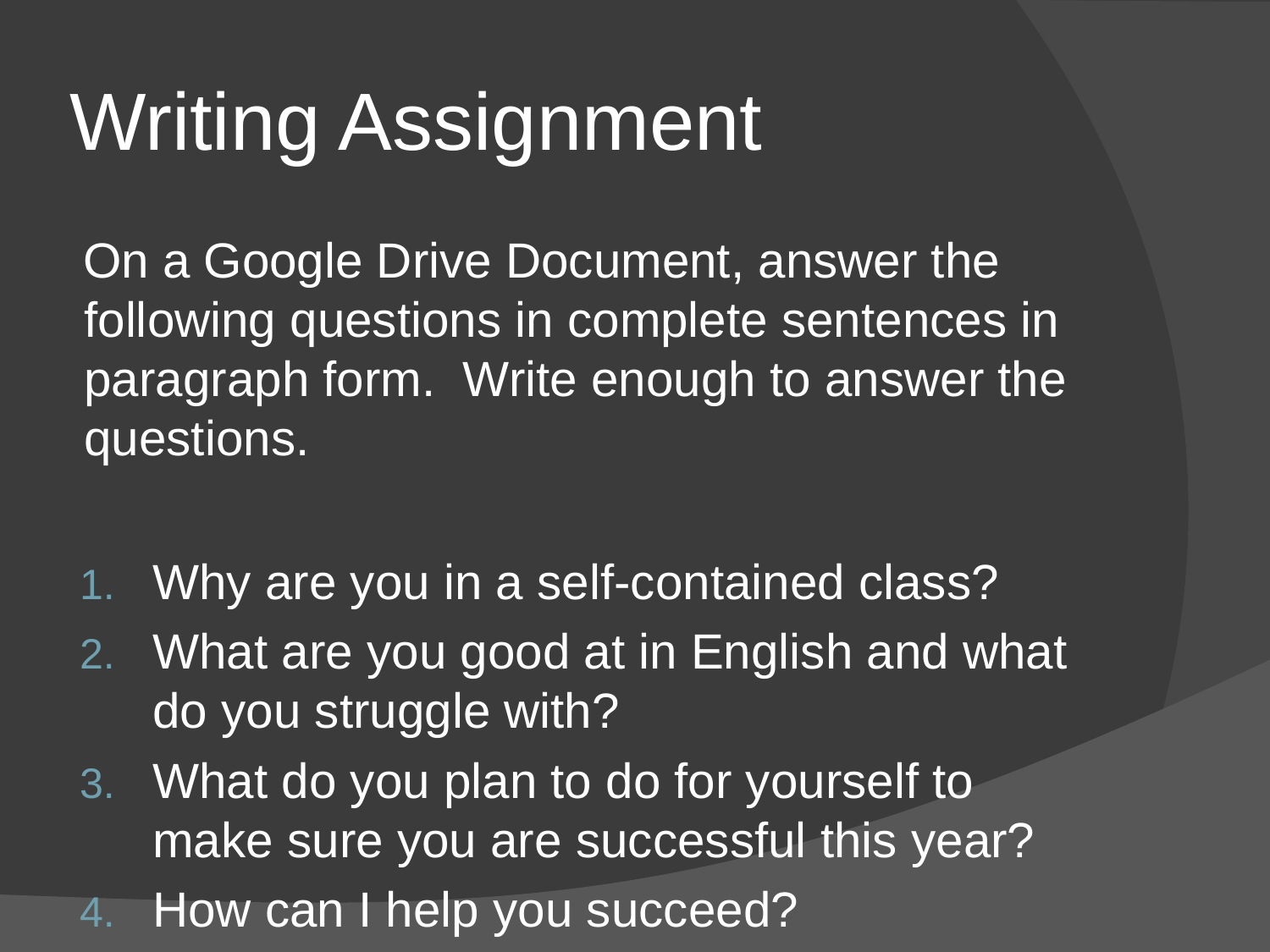

# Writing Assignment
On a Google Drive Document, answer the following questions in complete sentences in paragraph form.  Write enough to answer the questions.

Why are you in a self-contained class?
What are you good at in English and what do you struggle with?
What do you plan to do for yourself to make sure you are successful this year?
How can I help you succeed?